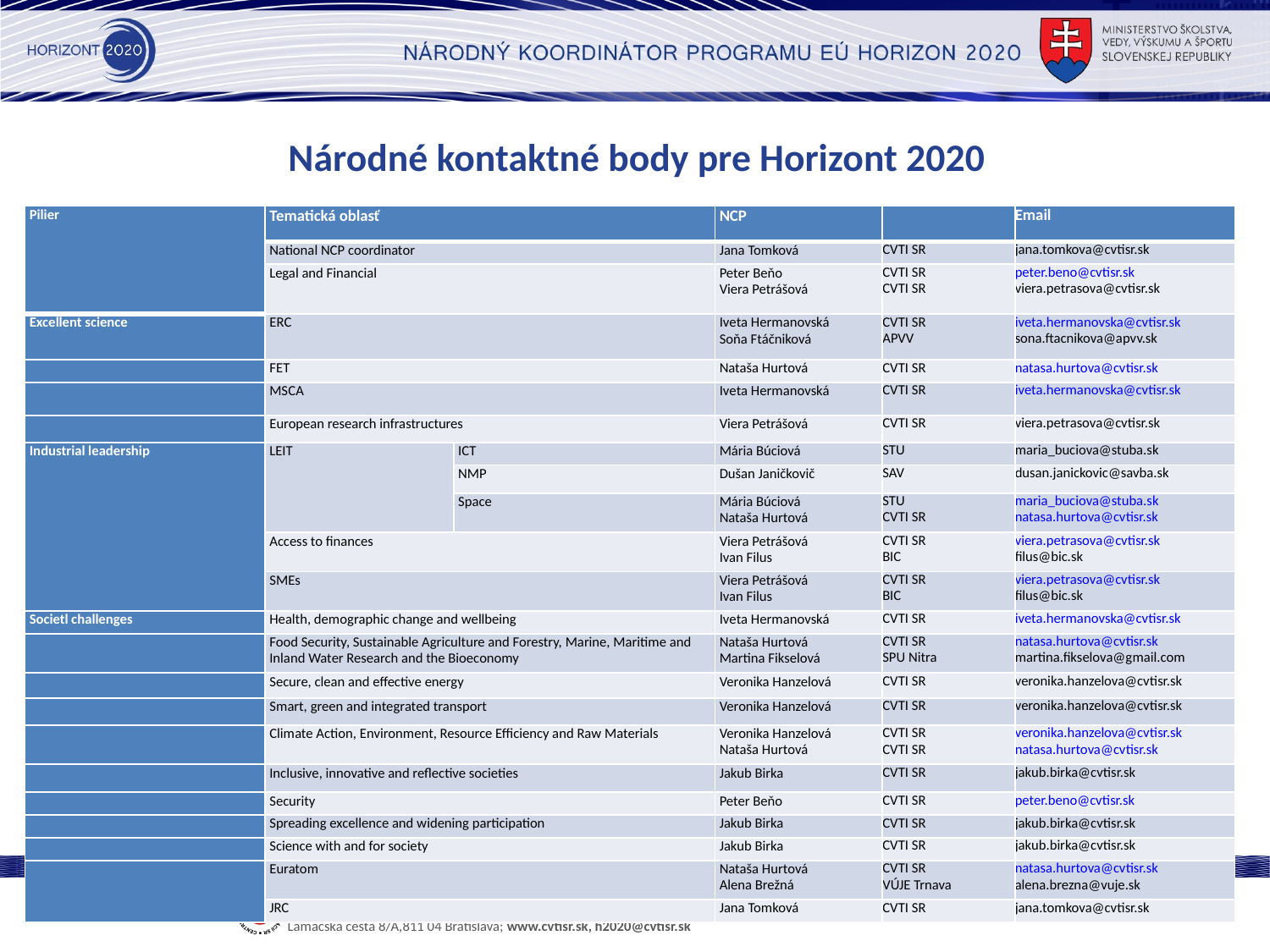

# Národné kontaktné body pre Horizont 2020

| Pilier | Tematická oblasť |  | NCP |  | Email |
| --- | --- | --- | --- | --- | --- |
|  | National NCP coordinator |  | Jana Tomková | CVTI SR | jana.tomkova@cvtisr.sk |
|  | Legal and Financial |  | Peter Beňo Viera Petrášová | CVTI SR CVTI SR | peter.beno@cvtisr.sk viera.petrasova@cvtisr.sk |
| Excellent science | ERC |  | Iveta Hermanovská Soňa Ftáčniková | CVTI SR APVV | iveta.hermanovska@cvtisr.sk sona.ftacnikova@apvv.sk |
|  | FET |  | Nataša Hurtová | CVTI SR | natasa.hurtova@cvtisr.sk |
|  | MSCA |  | Iveta Hermanovská | CVTI SR | iveta.hermanovska@cvtisr.sk |
|  | European research infrastructures |  | Viera Petrášová | CVTI SR | viera.petrasova@cvtisr.sk |
| Industrial leadership | LEIT | ICT | Mária Búciová | STU | maria\_buciova@stuba.sk |
|  |  | NMP | Dušan Janičkovič | SAV | dusan.janickovic@savba.sk |
|  |  | Space | Mária Búciová Nataša Hurtová | STU CVTI SR | maria\_buciova@stuba.sk natasa.hurtova@cvtisr.sk |
|  | Access to finances |  | Viera Petrášová Ivan Filus | CVTI SR BIC | viera.petrasova@cvtisr.sk filus@bic.sk |
|  | SMEs |  | Viera Petrášová Ivan Filus | CVTI SR BIC | viera.petrasova@cvtisr.sk filus@bic.sk |
| Societl challenges | Health, demographic change and wellbeing |  | Iveta Hermanovská | CVTI SR | iveta.hermanovska@cvtisr.sk |
|  | Food Security, Sustainable Agriculture and Forestry, Marine, Maritime and Inland Water Research and the Bioeconomy |  | Nataša Hurtová Martina Fikselová | CVTI SR SPU Nitra | natasa.hurtova@cvtisr.sk martina.fikselova@gmail.com |
|  | Secure, clean and effective energy |  | Veronika Hanzelová | CVTI SR | veronika.hanzelova@cvtisr.sk |
|  | Smart, green and integrated transport |  | Veronika Hanzelová | CVTI SR | veronika.hanzelova@cvtisr.sk |
|  | Climate Action, Environment, Resource Efficiency and Raw Materials |  | Veronika Hanzelová Nataša Hurtová | CVTI SR CVTI SR | veronika.hanzelova@cvtisr.sk natasa.hurtova@cvtisr.sk |
|  | Inclusive, innovative and reflective societies |  | Jakub Birka | CVTI SR | jakub.birka@cvtisr.sk |
|  | Security |  | Peter Beňo | CVTI SR | peter.beno@cvtisr.sk |
|  | Spreading excellence and widening participation |  | Jakub Birka | CVTI SR | jakub.birka@cvtisr.sk |
|  | Science with and for society |  | Jakub Birka | CVTI SR | jakub.birka@cvtisr.sk |
|  | Euratom |  | Nataša Hurtová Alena Brežná | CVTI SR VÚJE Trnava | natasa.hurtova@cvtisr.sk alena.brezna@vuje.sk |
|  | JRC |  | Jana Tomková | CVTI SR | jana.tomkova@cvtisr.sk |
27. 6. 2014

19